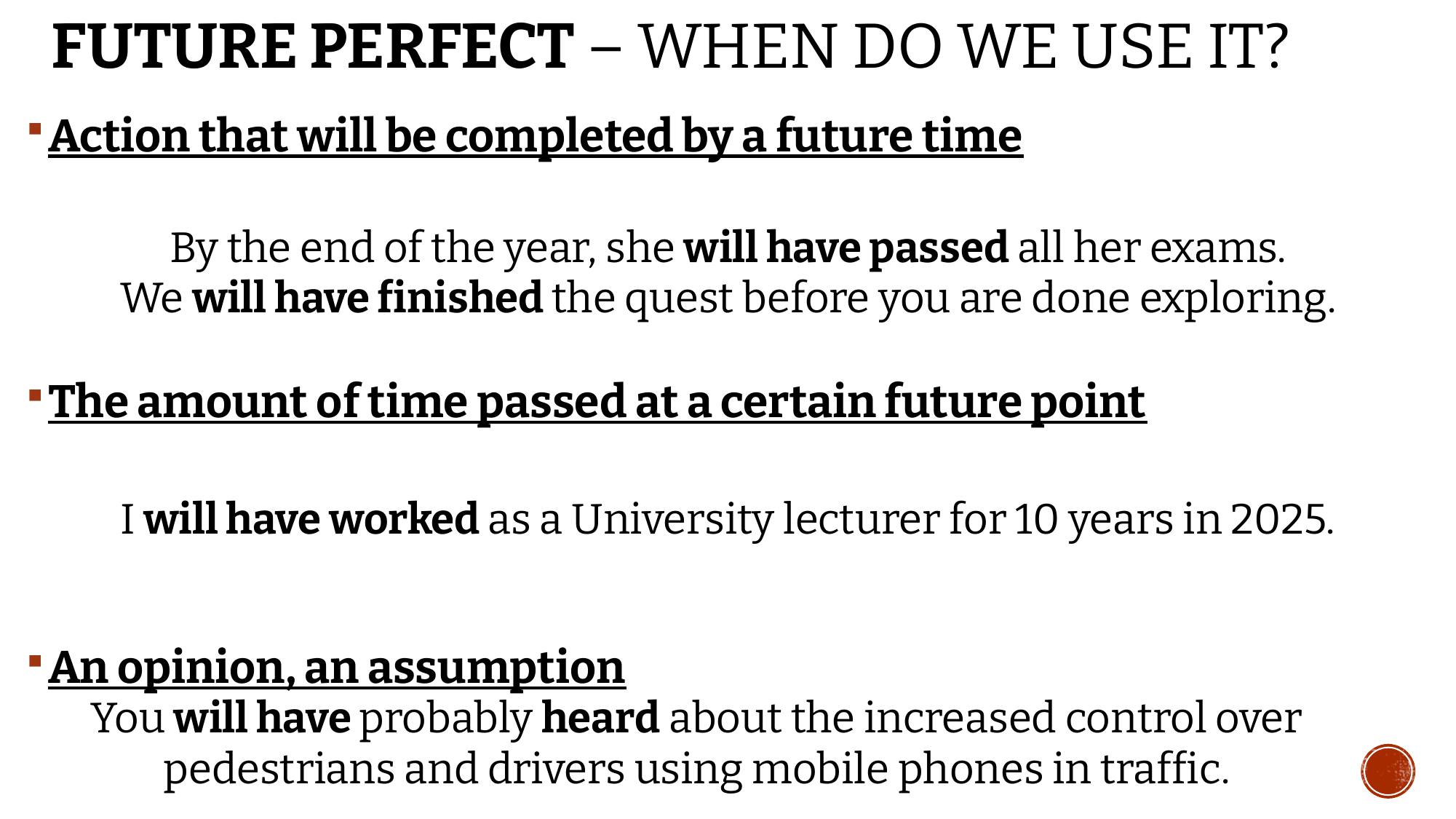

# FUTURE perfect – When do we use it?
Action that will be completed by a future time

The amount of time passed at a certain future point

An opinion, an assumption
By the end of the year, she will have passed all her exams.
We will have finished the quest before you are done exploring.
I will have worked as a University lecturer for 10 years in 2025.
You will have probably heard about the increased control over pedestrians and drivers using mobile phones in traffic.